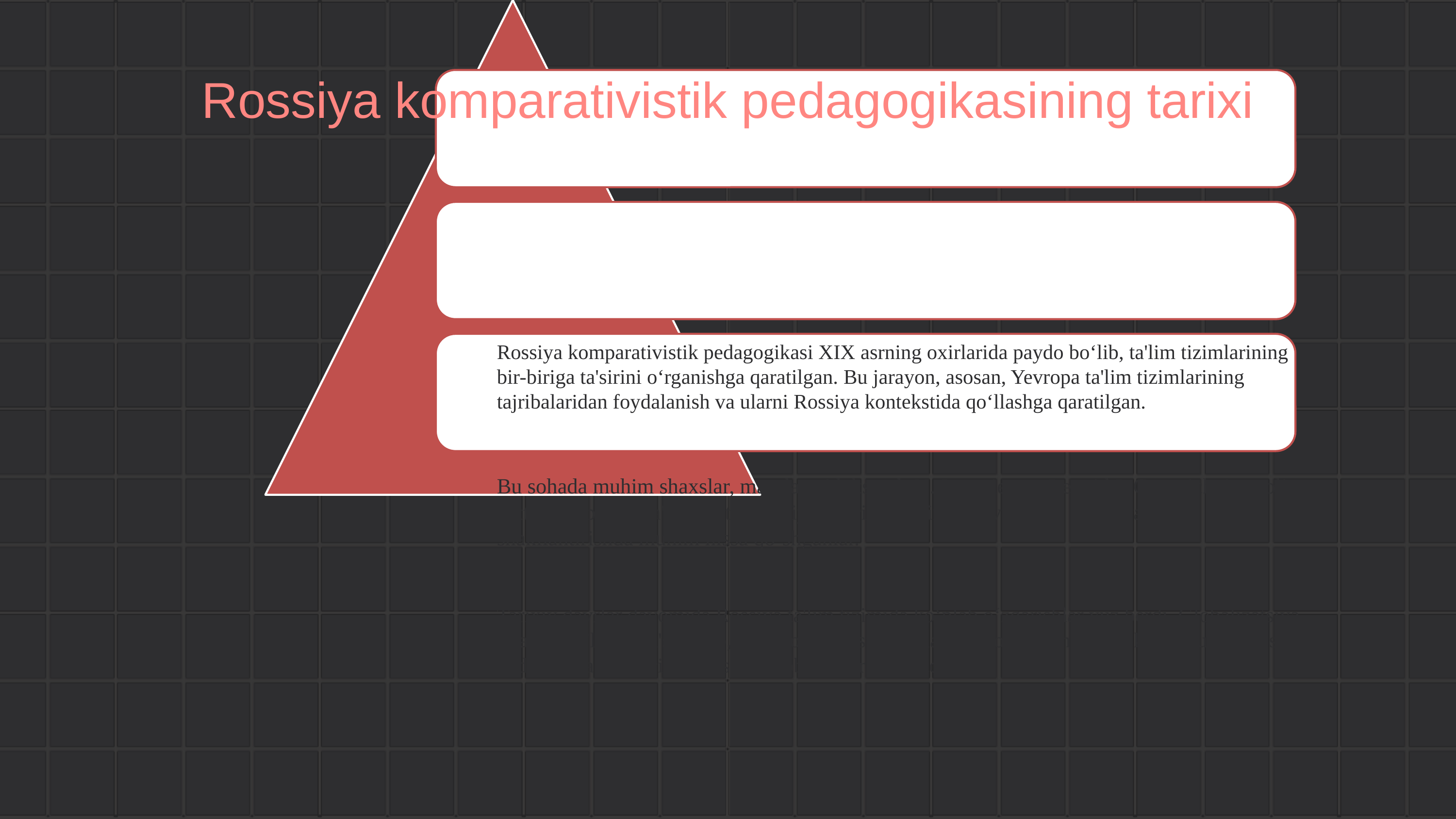

# Rossiya komparativistik pedagogikasining tarixi
Rossiya komparativistik pedagogikasi XIX asrning oxirlarida paydo bo‘lib, ta'lim tizimlarining bir-biriga ta'sirini o‘rganishga qaratilgan. Bu jarayon, asosan, Yevropa ta'lim tizimlarining tajribalaridan foydalanish va ularni Rossiya kontekstida qo‘llashga qaratilgan.
Bu sohada muhim shaxslar, masalan, Aleksandr N. Leontiev va Leonid I. Gurevichning roli katta bo‘lib, ular ta'lim metodologiyasini rivojlantirishda va ta'lim nazariyalarini shakllantirishda muhim hissa qo‘shganlar.
Tarixiy davrlar davomida Rossiya ta'lim tizimida ko‘plab o‘zgarishlar yuz berdi. Globalizatsiya jarayoni ta'limga ta'sir qilib, xalqaro ta'lim standartlariga moslashishga olib keldi, bu esa Rossiya pedagogikasining rivojlanishiga ijobiy ta'sir ko‘rsatdi.